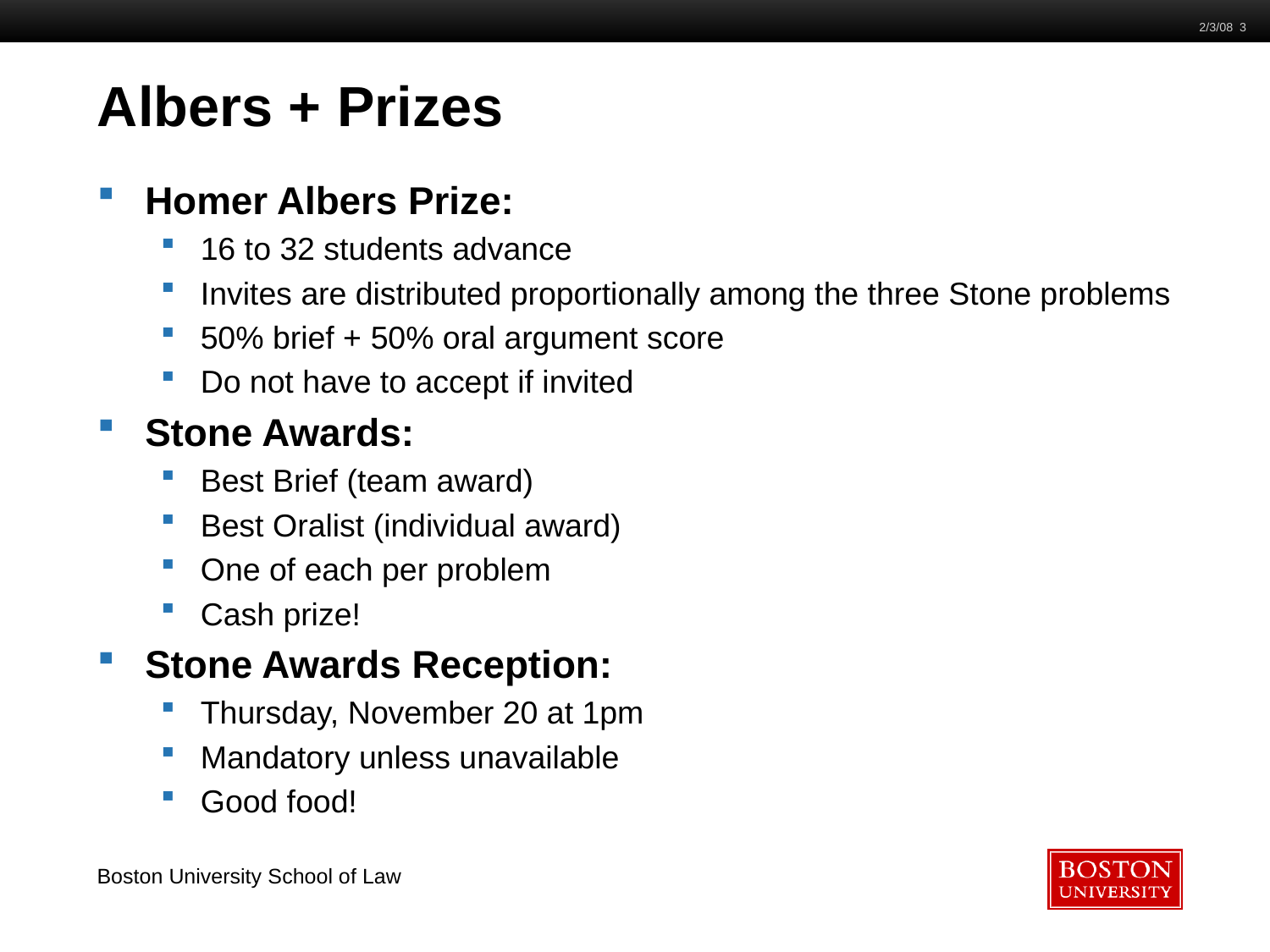

2/3/08  3
# Albers + Prizes
Homer Albers Prize:
16 to 32 students advance
Invites are distributed proportionally among the three Stone problems
50% brief + 50% oral argument score
Do not have to accept if invited
Stone Awards:
Best Brief (team award)
Best Oralist (individual award)
One of each per problem
Cash prize!
Stone Awards Reception:
Thursday, November 20 at 1pm
Mandatory unless unavailable
Good food!